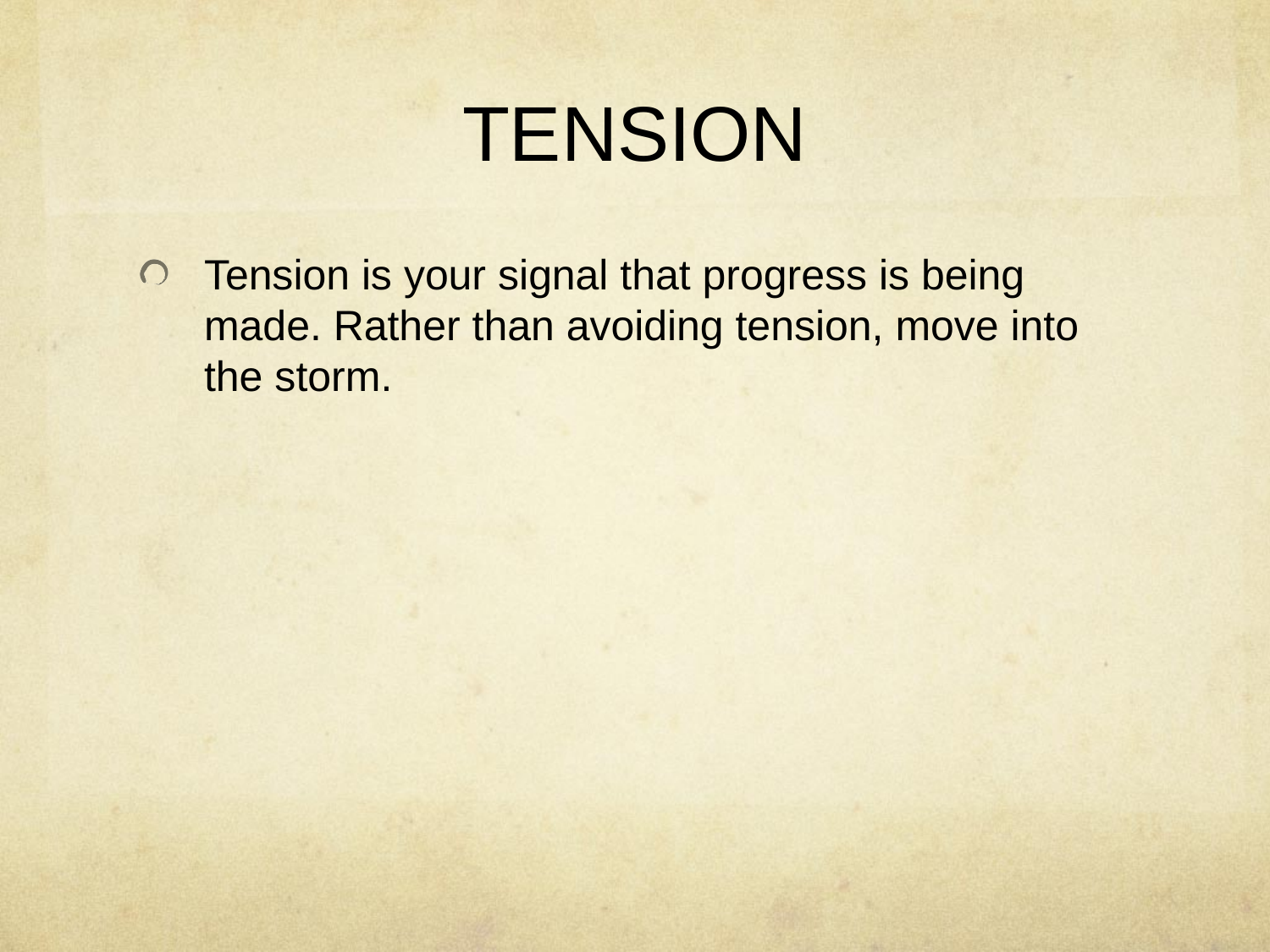

# TENSION
Tension is your signal that progress is being made. Rather than avoiding tension, move into the storm.